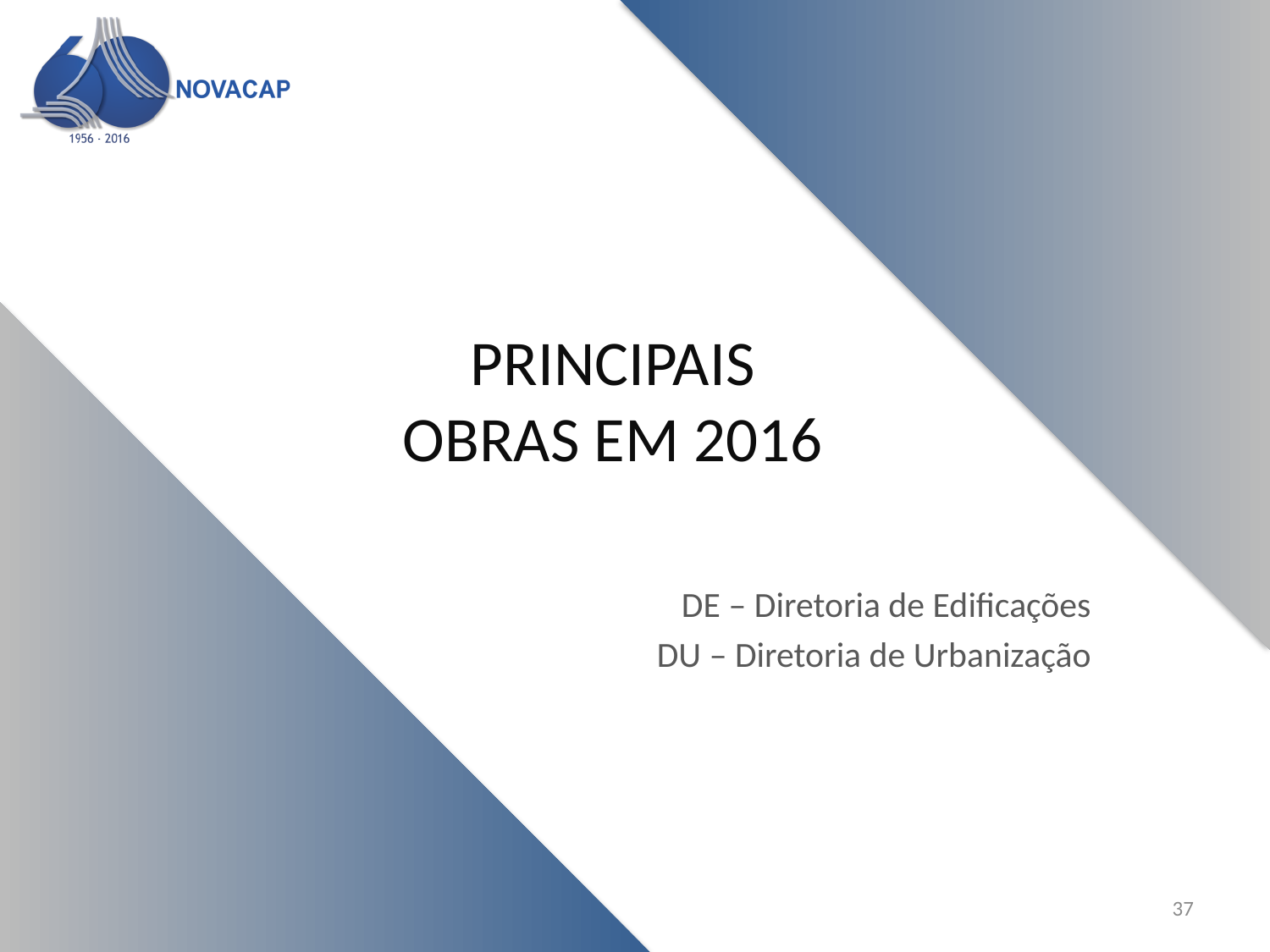

# PRINCIPAIS OBRAS EM 2016
DE – Diretoria de Edificações
DU – Diretoria de Urbanização
37